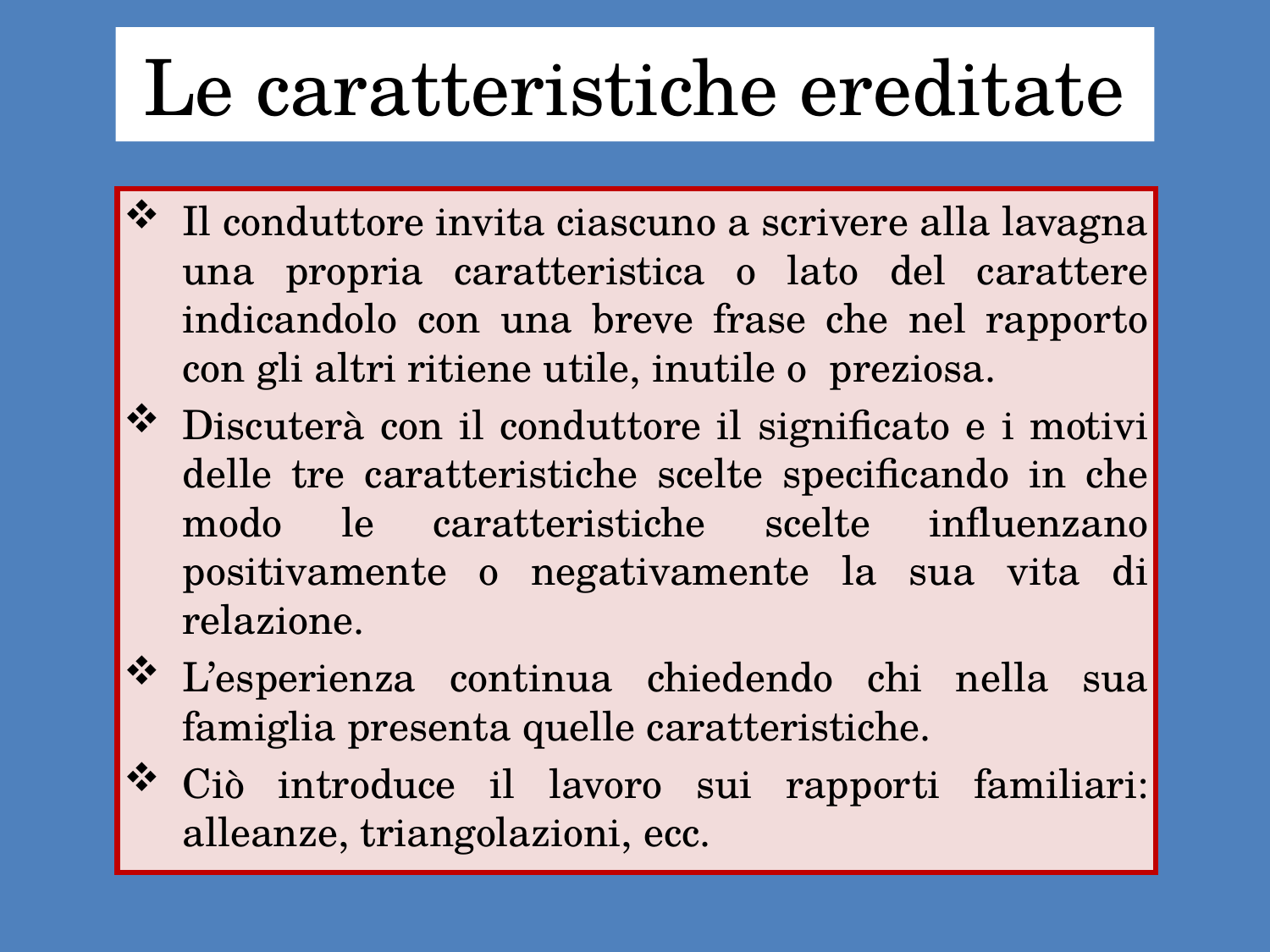

# Le caratteristiche ereditate
Il conduttore invita ciascuno a scrivere alla lavagna una propria caratteristica o lato del carattere indicandolo con una breve frase che nel rapporto con gli altri ritiene utile, inutile o  preziosa.
Discuterà con il conduttore il significato e i motivi delle tre caratteristiche scelte specificando in che modo le caratteristiche scelte influenzano positivamente o negativamente la sua vita di relazione.
L’esperienza continua chiedendo chi nella sua famiglia presenta quelle caratteristiche.
Ciò introduce il lavoro sui rapporti familiari: alleanze, triangolazioni, ecc.